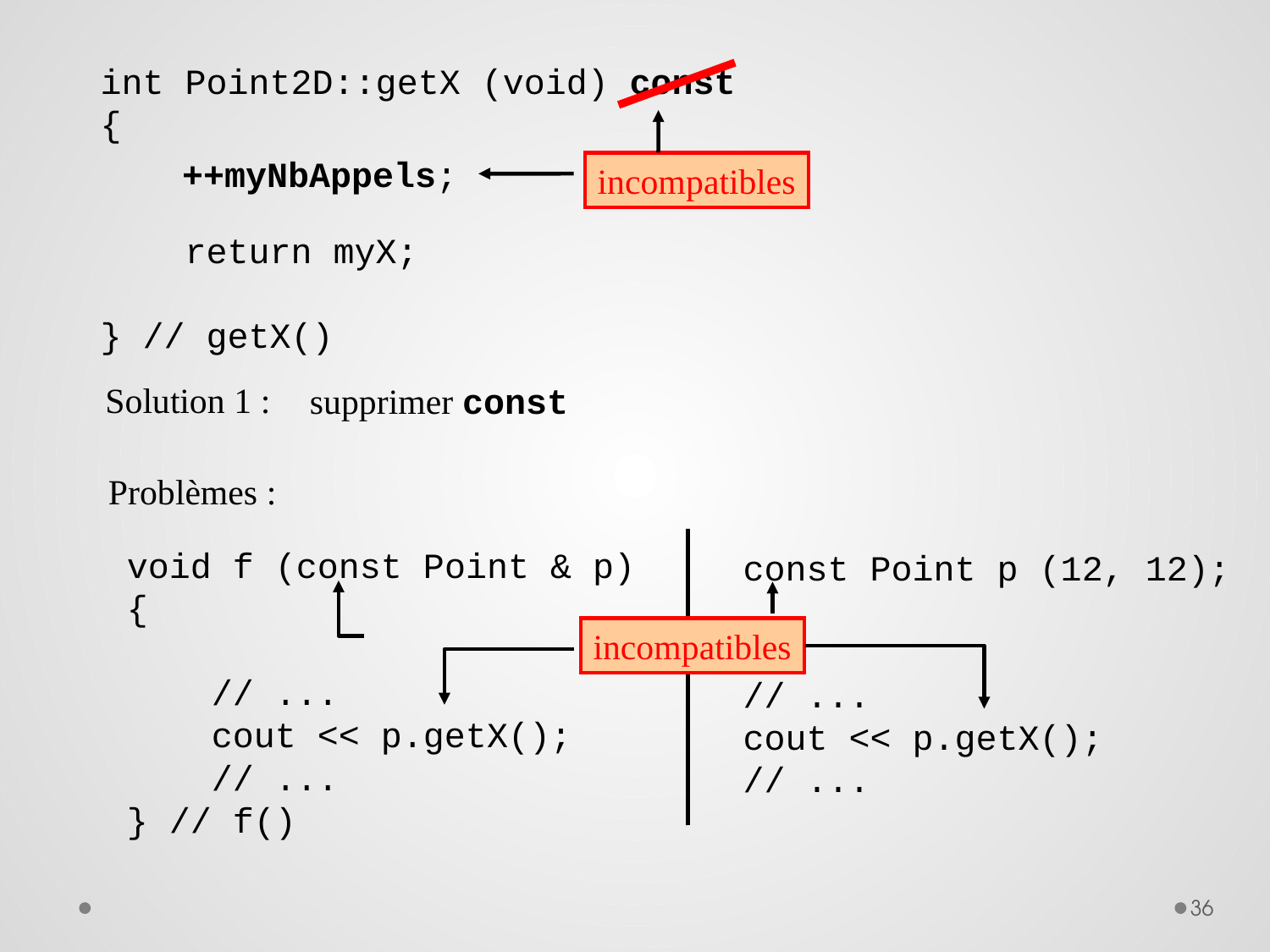

int Point2D::getX (void) const
{

    return myX;

} // getX()

incompatibles

++myNbAppels;
Solution 1 :
supprimer const
Problèmes :

void f (const Point & p)
{

    // ...
    cout << p.getX();
    // ...
} // f()
const Point p (12, 12);

// ...
cout << p.getX();
// ...

incompatibles

36